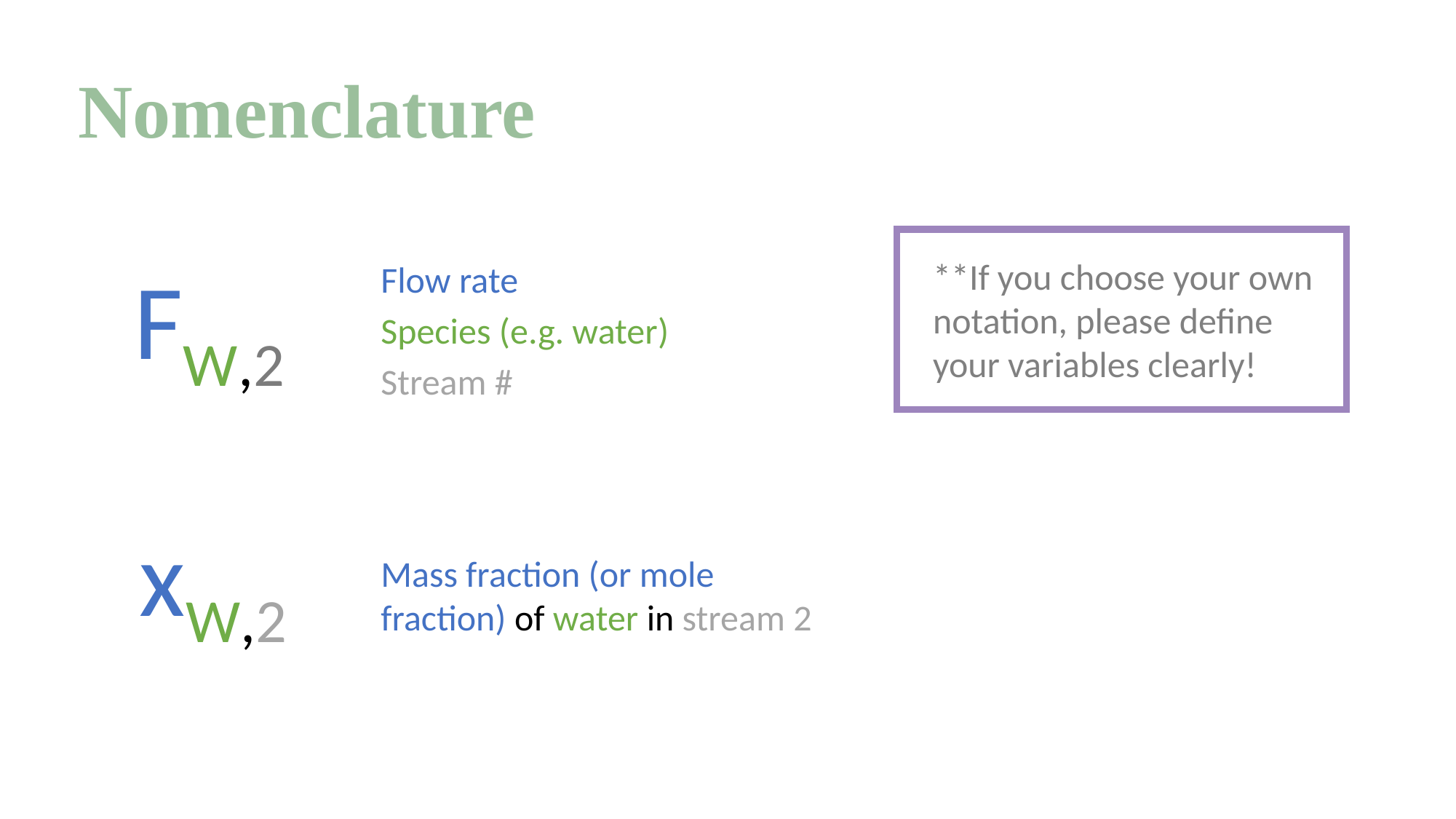

# Nomenclature

FW,2
**If you choose your own notation, please define your variables clearly!
Flow rate
Species (e.g. water)
Stream #
xW,2
Mass fraction (or mole fraction) of water in stream 2